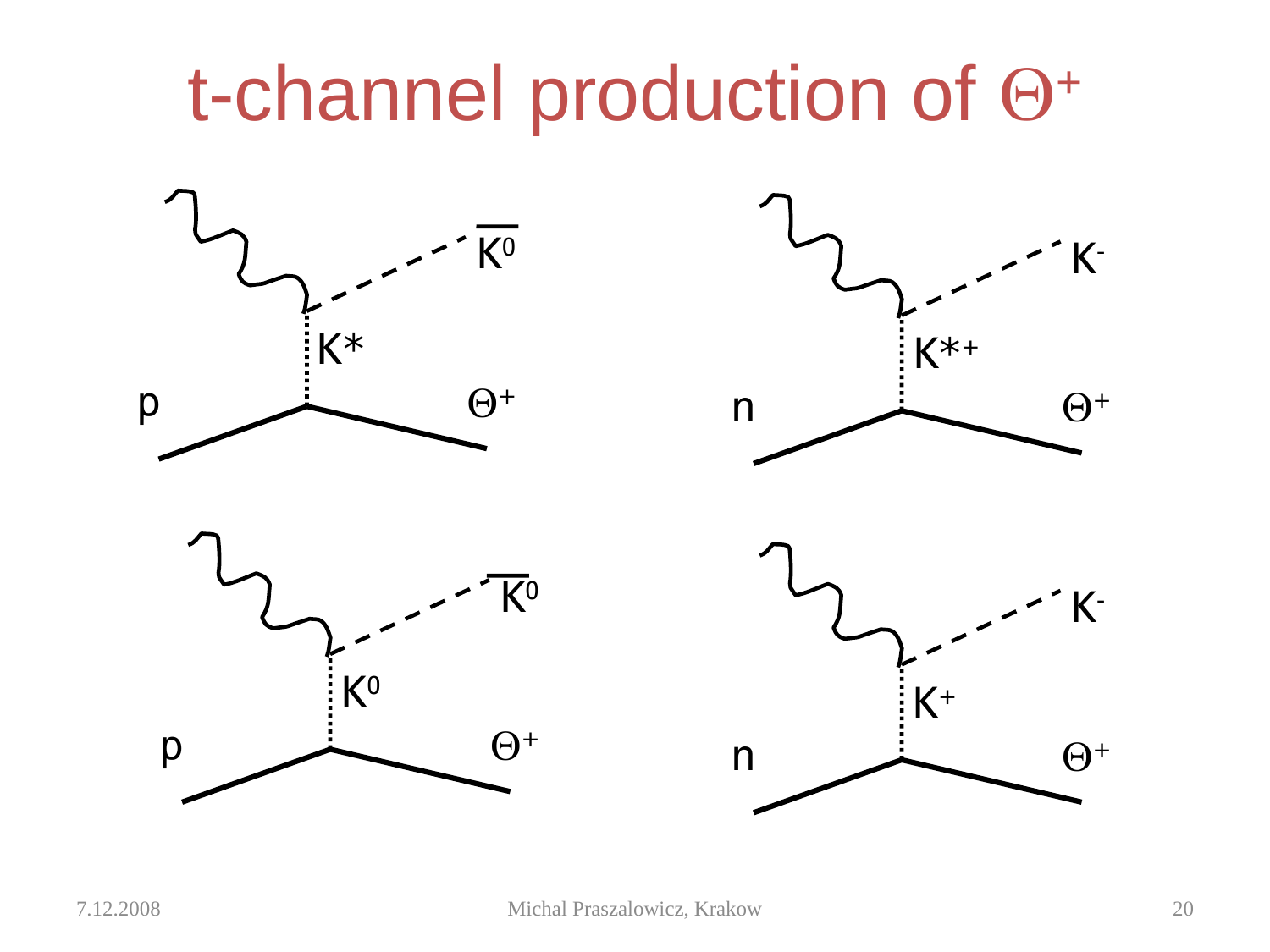

# t-channel production of Θ+

K0

K*
p
Θ+

K-

K*+
n
Θ+

K0

K0
p
Θ+

K-

K+
n
Θ+

7.12.2008
Michal Praszalowicz, Krakow
20